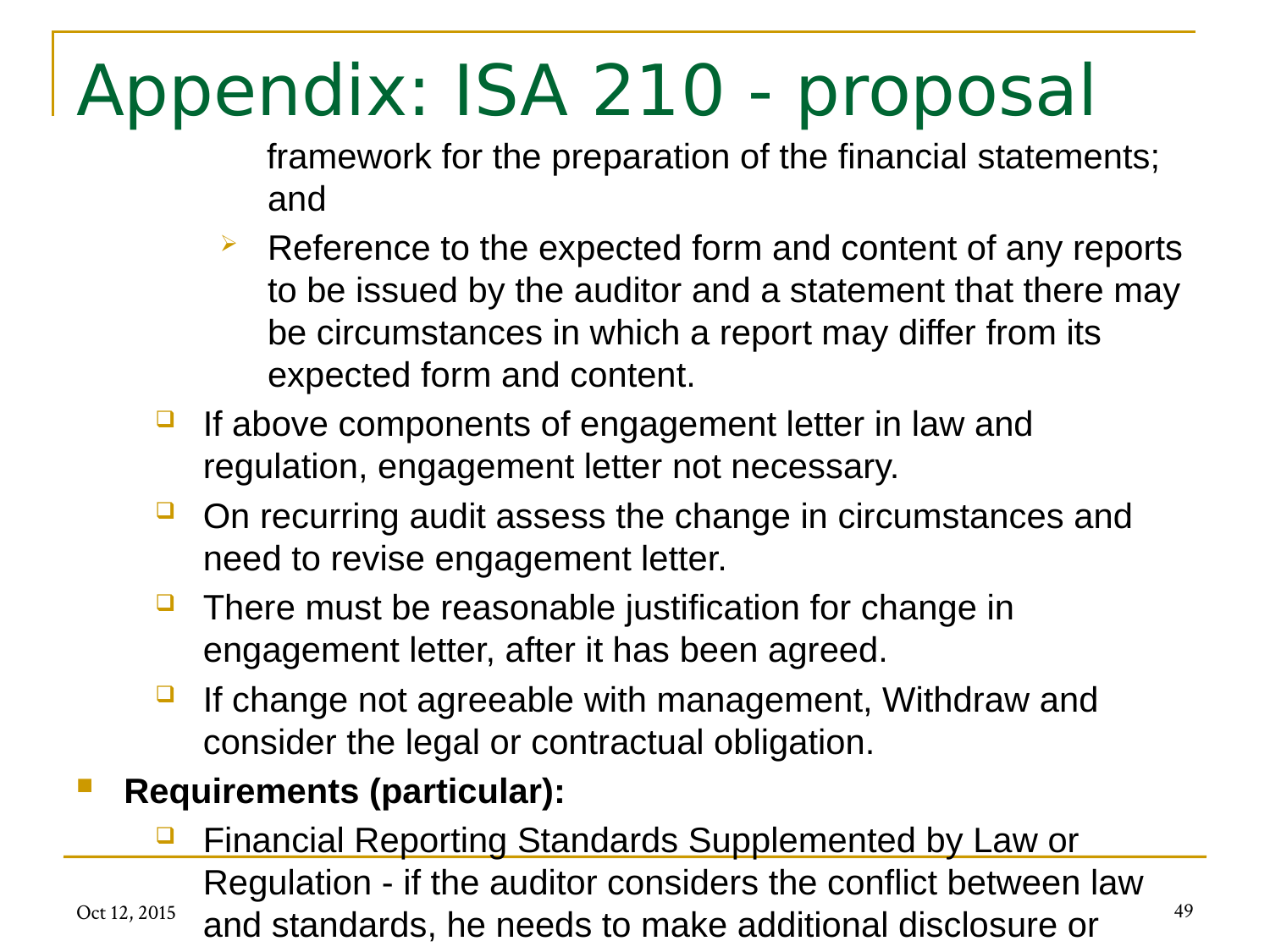

# Appendix: ISA 210 - proposal
framework for the preparation of the financial statements; and
Reference to the expected form and content of any reports to be issued by the auditor and a statement that there may be circumstances in which a report may differ from its expected form and content.
If above components of engagement letter in law and regulation, engagement letter not necessary.
On recurring audit assess the change in circumstances and need to revise engagement letter.
There must be reasonable justification for change in engagement letter, after it has been agreed.
If change not agreeable with management, Withdraw and consider the legal or contractual obligation.
Requirements (particular):
Financial Reporting Standards Supplemented by Law or Regulation - if the auditor considers the conflict between law and standards, he needs to make additional disclosure or

Oct 12, 2015
49